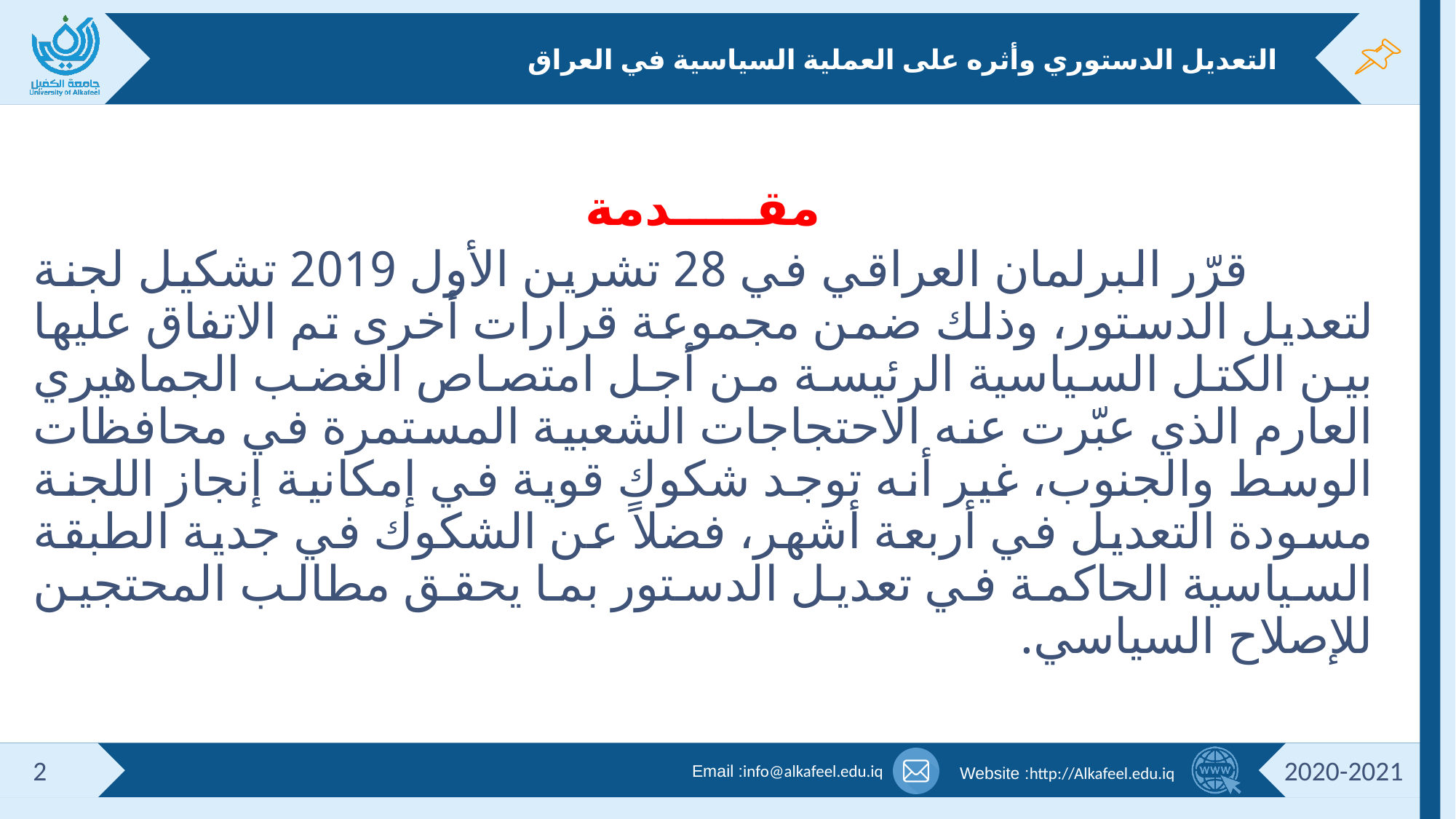

# التعديل الدستوري وأثره على العملية السياسية في العراق
مقـــــدمة
          قرّر البرلمان العراقي في 28 تشرين الأول 2019 تشكيل لجنة لتعديل الدستور، وذلك ضمن مجموعة قرارات أخرى تم الاتفاق عليها بين الكتل السياسية الرئيسة من أجل امتصاص الغضب الجماهيري العارم الذي عبّرت عنه الاحتجاجات الشعبية المستمرة في محافظات الوسط والجنوب، غير أنه توجد شكوك قوية في إمكانية إنجاز اللجنة مسودة التعديل في أربعة أشهر، فضلاً عن الشكوك في جدية الطبقة السياسية الحاكمة في تعديل الدستور بما يحقق مطالب المحتجين للإصلاح السياسي.
2
2020-2021